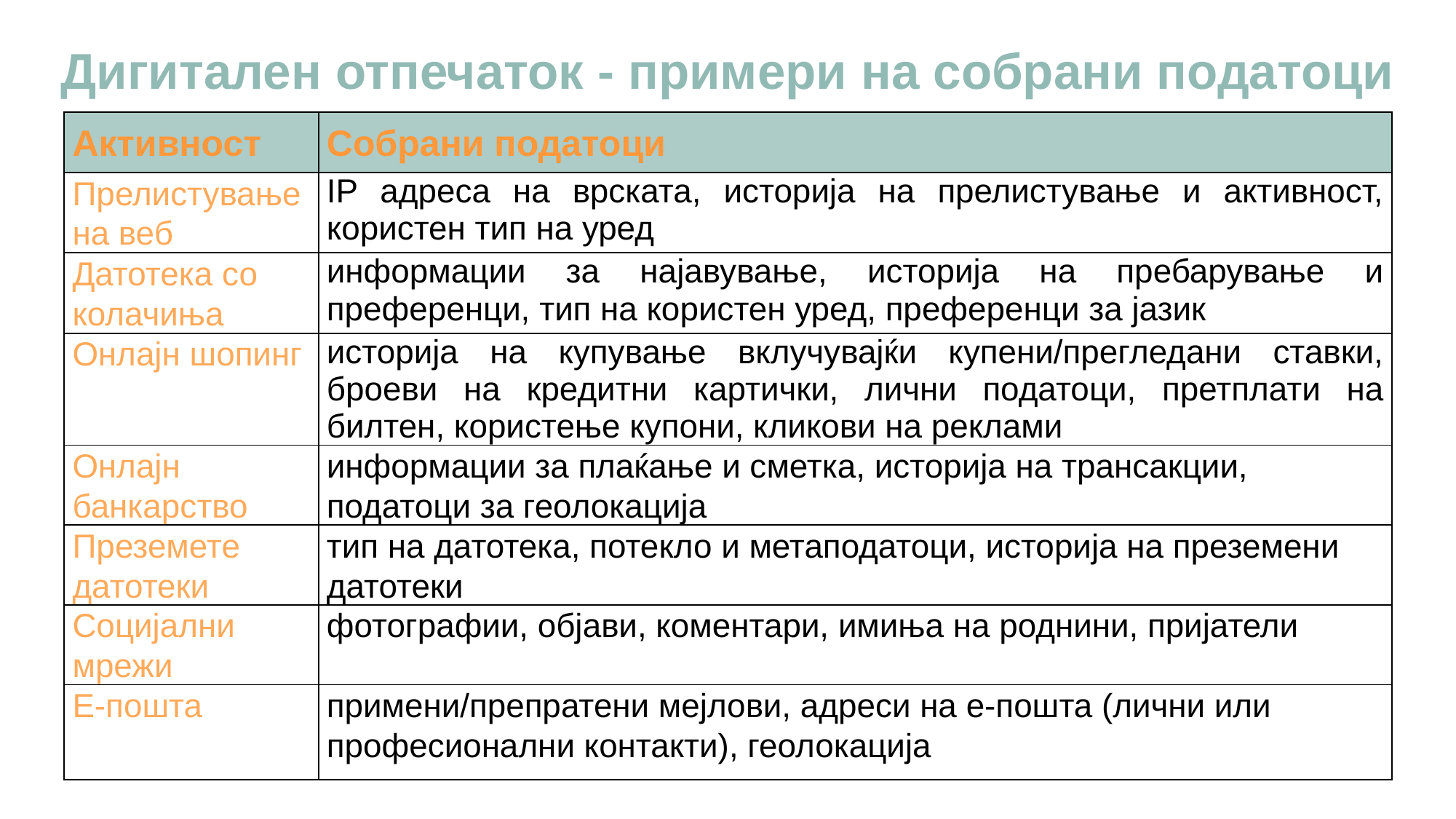

# Дигитален отпечаток - примери на собрани податоци
| Активност | Собрани податоци |
| --- | --- |
| Прелистување на веб | IP адреса на врската, историја на прелистување и активност, користен тип на уред |
| Датотека со колачиња | информации за најавување, историја на пребарување и преференци, тип на користен уред, преференци за јазик |
| Онлајн шопинг | историја на купување вклучувајќи купени/прегледани ставки, броеви на кредитни картички, лични податоци, претплати на билтен, користење купони, кликови на реклами |
| Онлајн банкарство | информации за плаќање и сметка, историја на трансакции, податоци за геолокација |
| Преземете датотеки | тип на датотека, потекло и метаподатоци, историја на преземени датотеки |
| Социјални мрежи | фотографии, објави, коментари, имиња на роднини, пријатели |
| Е-пошта | примени/препратени мејлови, адреси на е-пошта (лични или професионални контакти), геолокација |